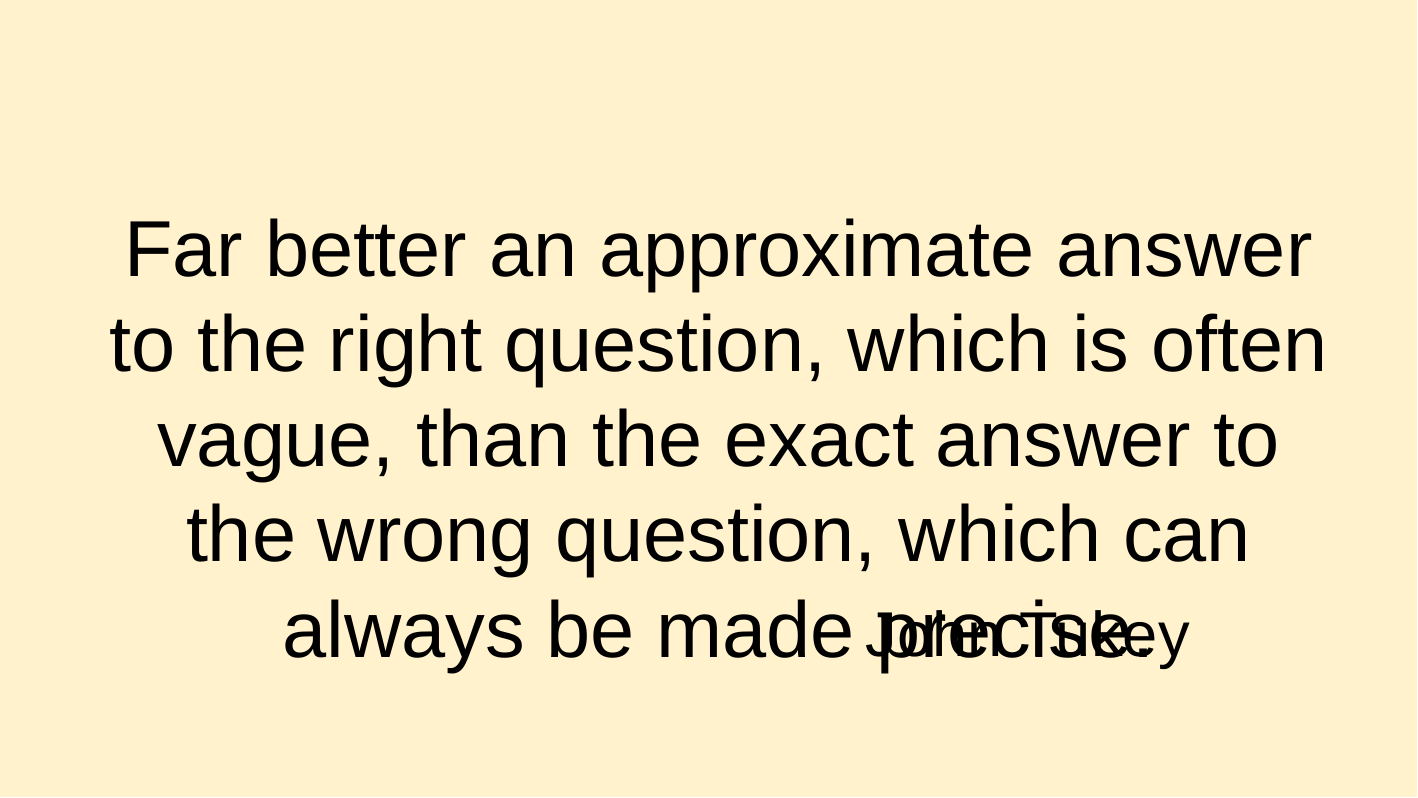

Far better an approximate answer to the right question, which is often vague, than the exact answer to the wrong question, which can always be made precise.
John Tukey